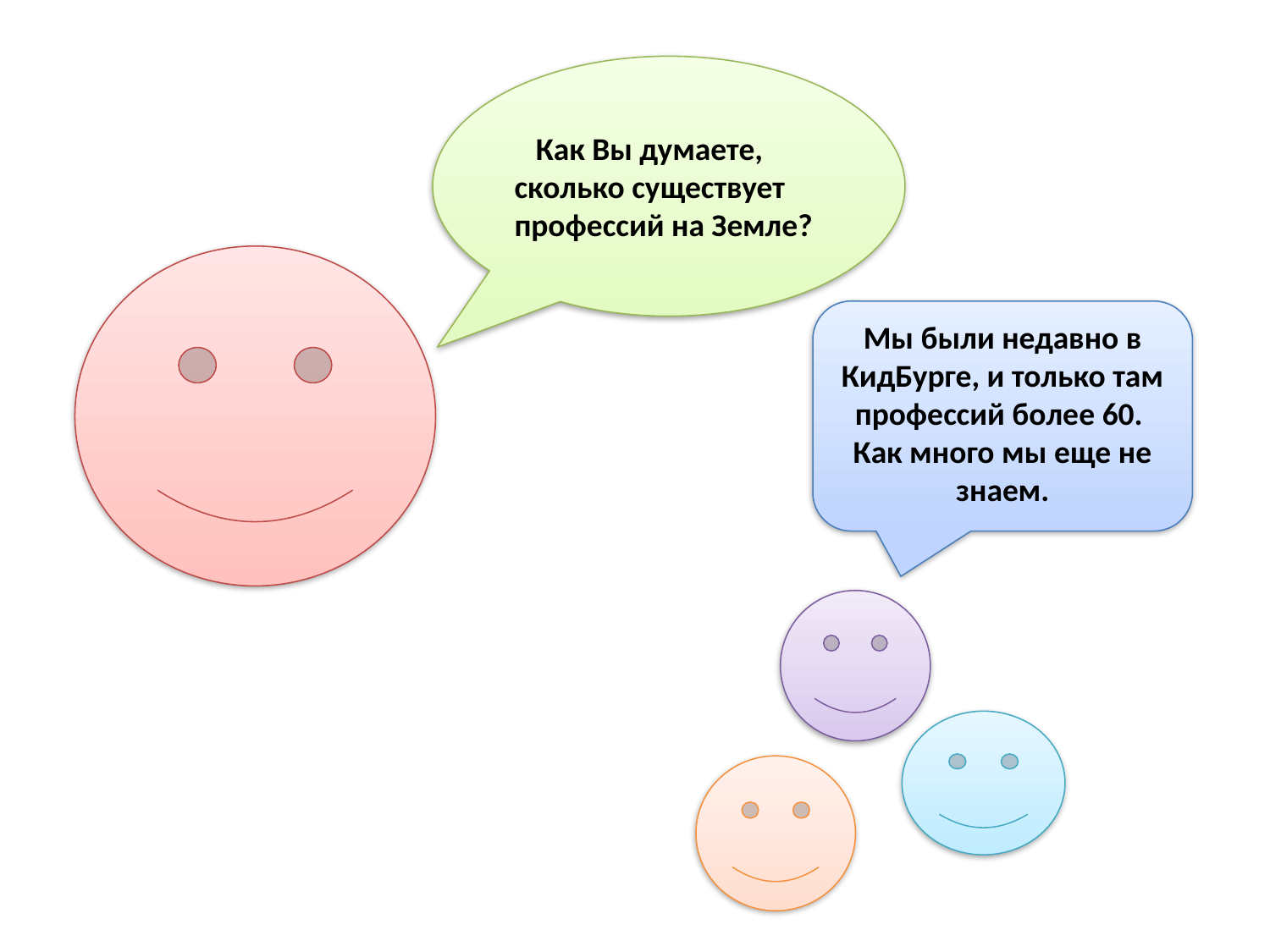

Как Вы думаете, сколько существует профессий на Земле?

Мы были недавно в КидБурге, и только там профессий более 60.
Как много мы еще не знаем.